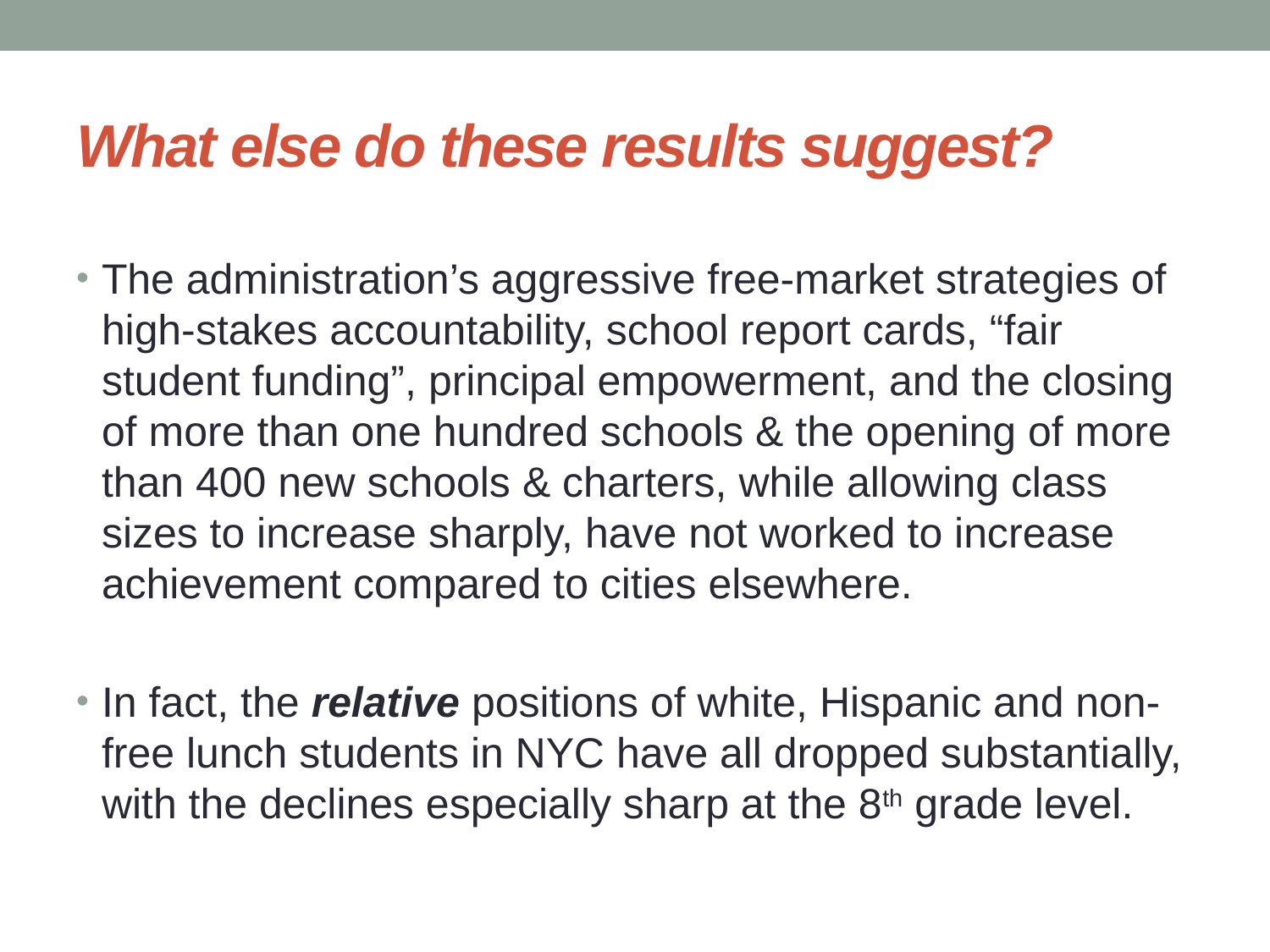

# What else do these results suggest?

The administration’s aggressive free-market strategies of high-stakes accountability, school report cards, “fair student funding”, principal empowerment, and the closing of more than one hundred schools & the opening of more than 400 new schools & charters, while allowing class sizes to increase sharply, have not worked to increase achievement compared to cities elsewhere.

In fact, the relative positions of white, Hispanic and non-free lunch students in NYC have all dropped substantially, with the declines especially sharp at the 8th grade level.